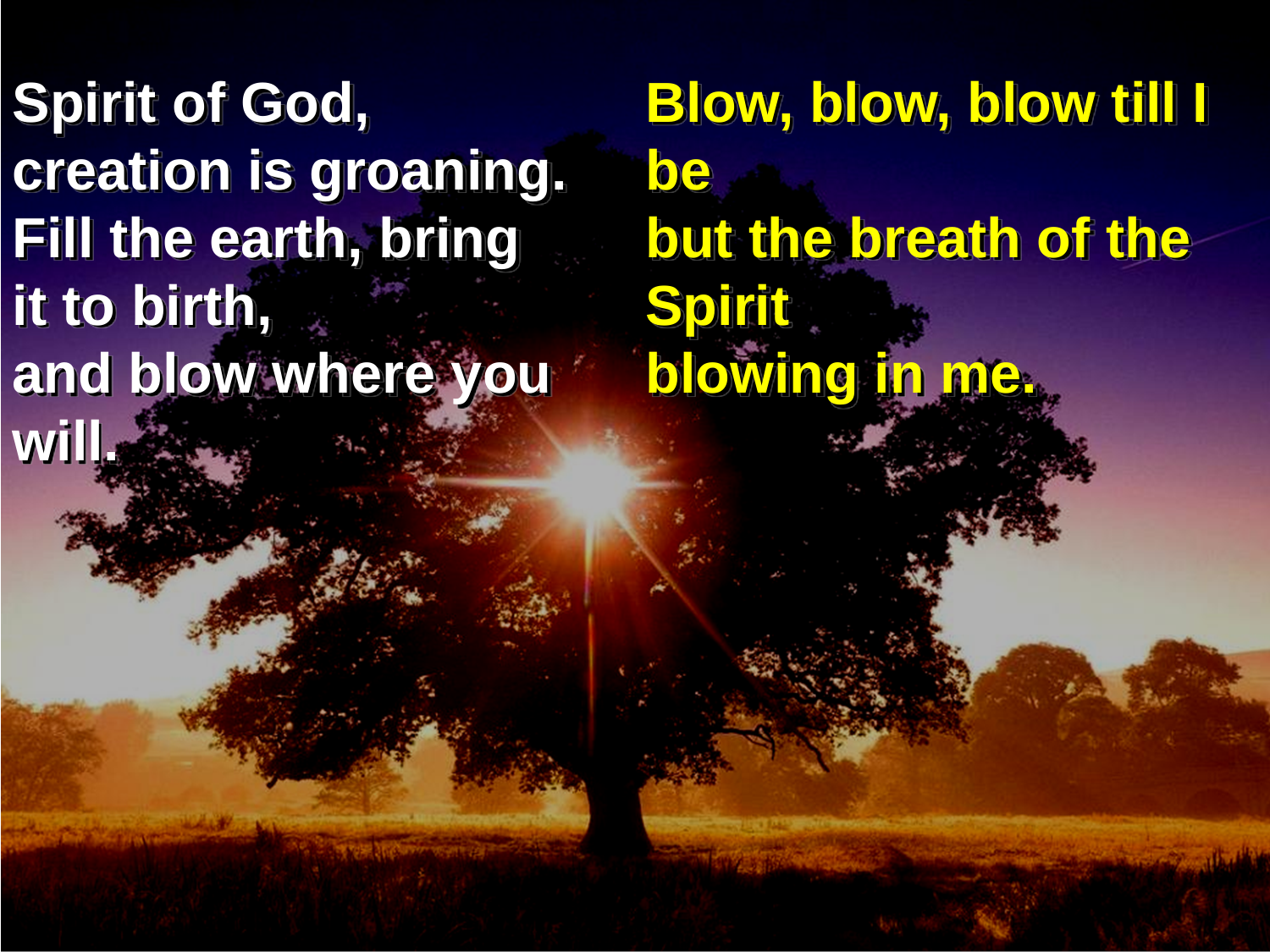

Spirit of God,
creation is groaning.
Fill the earth, bring
it to birth,
and blow where you will.
Blow, blow, blow till I be
but the breath of the Spirit
blowing in me.